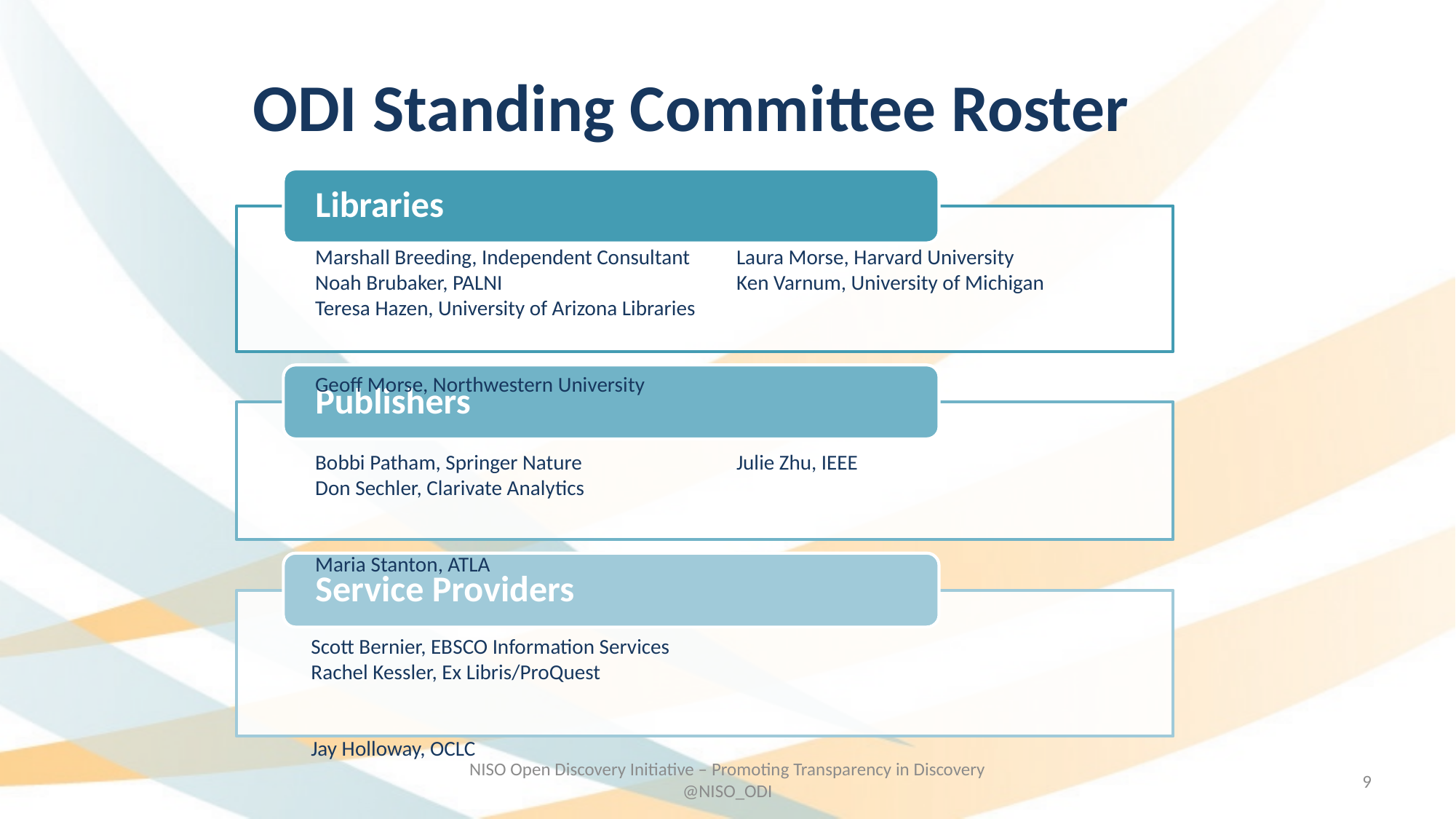

# ODI Standing Committee Roster

Libraries

Publishers

Service Providers
Marshall Breeding, Independent Consultant
Noah Brubaker, PALNI
Teresa Hazen, University of Arizona Libraries

Geoff Morse, Northwestern University
Laura Morse, Harvard University
Ken Varnum, University of Michigan
Bobbi Patham, Springer Nature
Don Sechler, Clarivate Analytics

Maria Stanton, ATLA
Julie Zhu, IEEE

Scott Bernier, EBSCO Information Services
Rachel Kessler, Ex Libris/ProQuest

Jay Holloway, OCLC
NISO Open Discovery Initiative – Promoting Transparency in Discovery @NISO_ODI
9